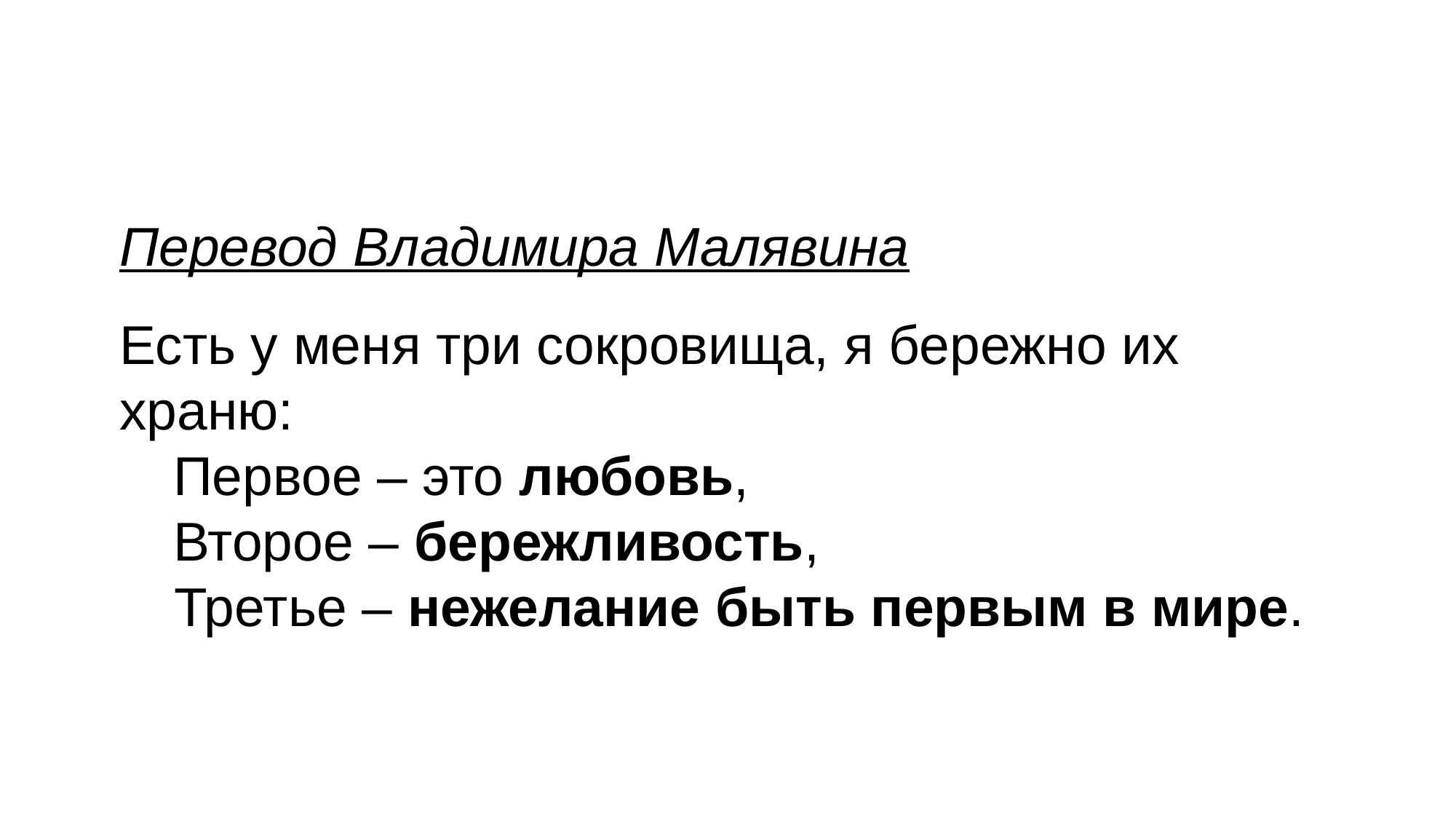

Перевод Владимира Малявина

Есть у меня три сокровища, я бережно их храню:
Первое – это любовь,
Второе – бережливость,
Третье – нежелание быть первым в мире.